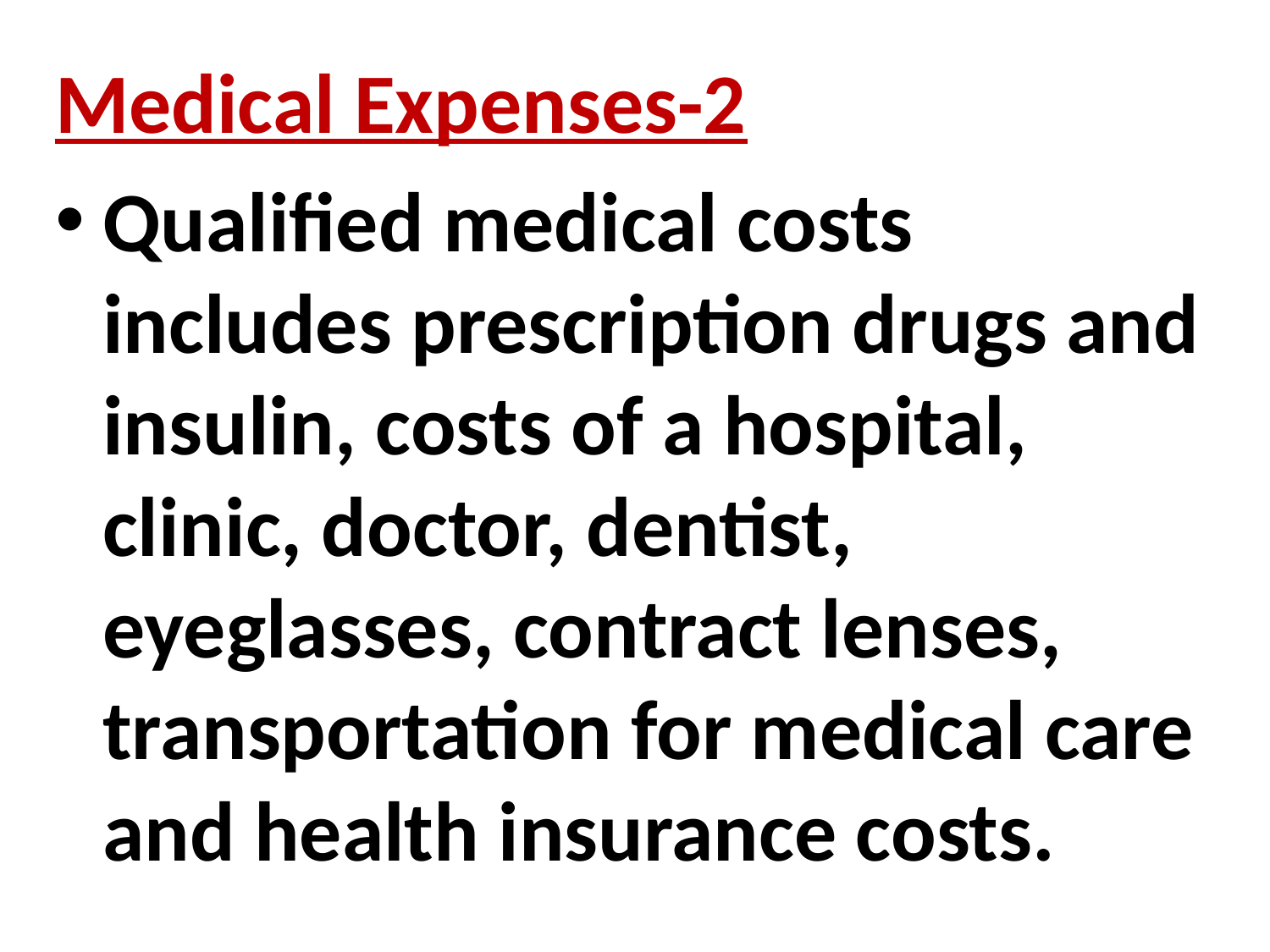

Medical Expenses-2
Qualified medical costs includes prescription drugs and insulin, costs of a hospital, clinic, doctor, dentist, eyeglasses, contract lenses, transportation for medical care and health insurance costs.